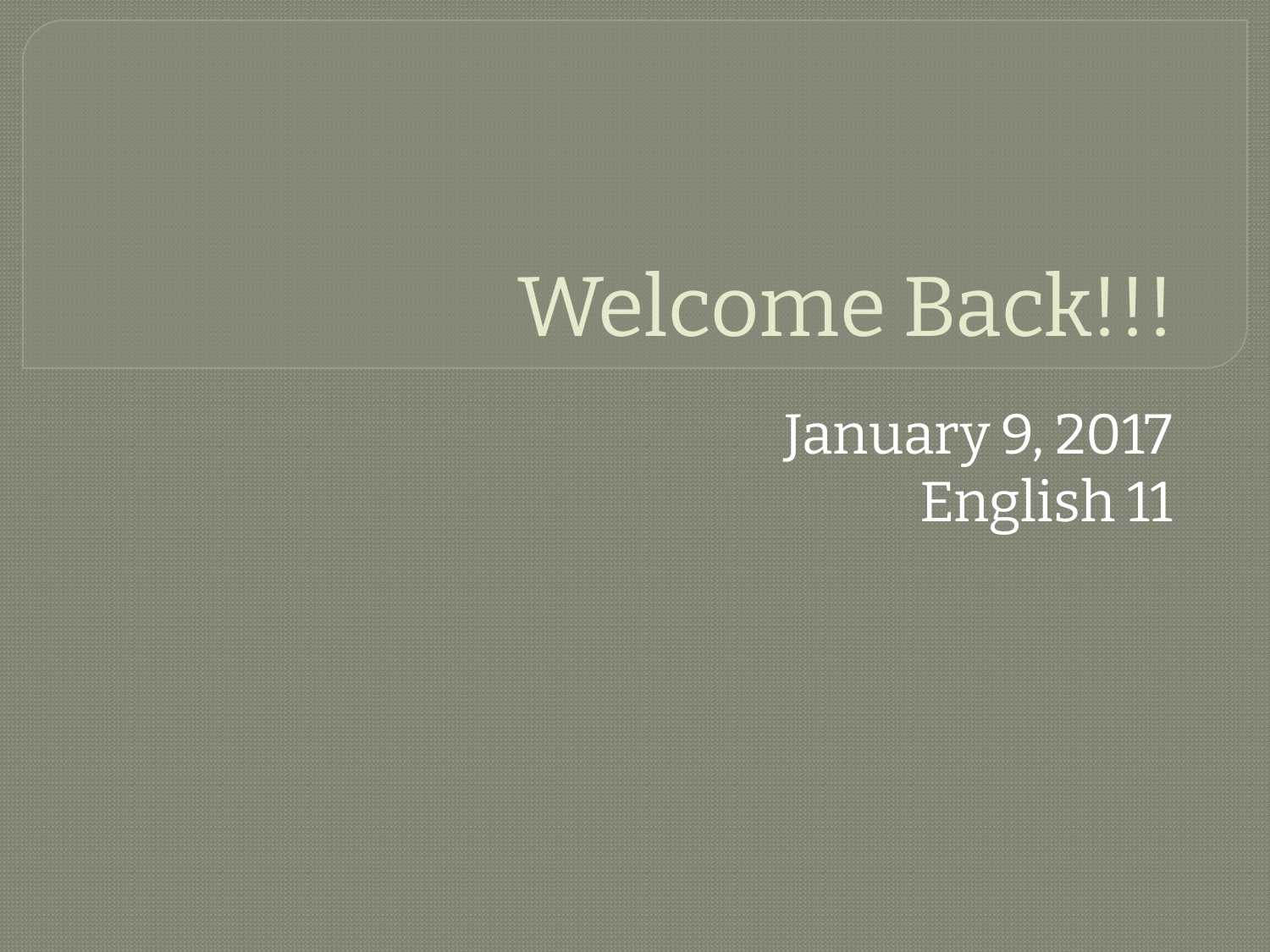

# Welcome Back!!!
January 9, 2017
English 11